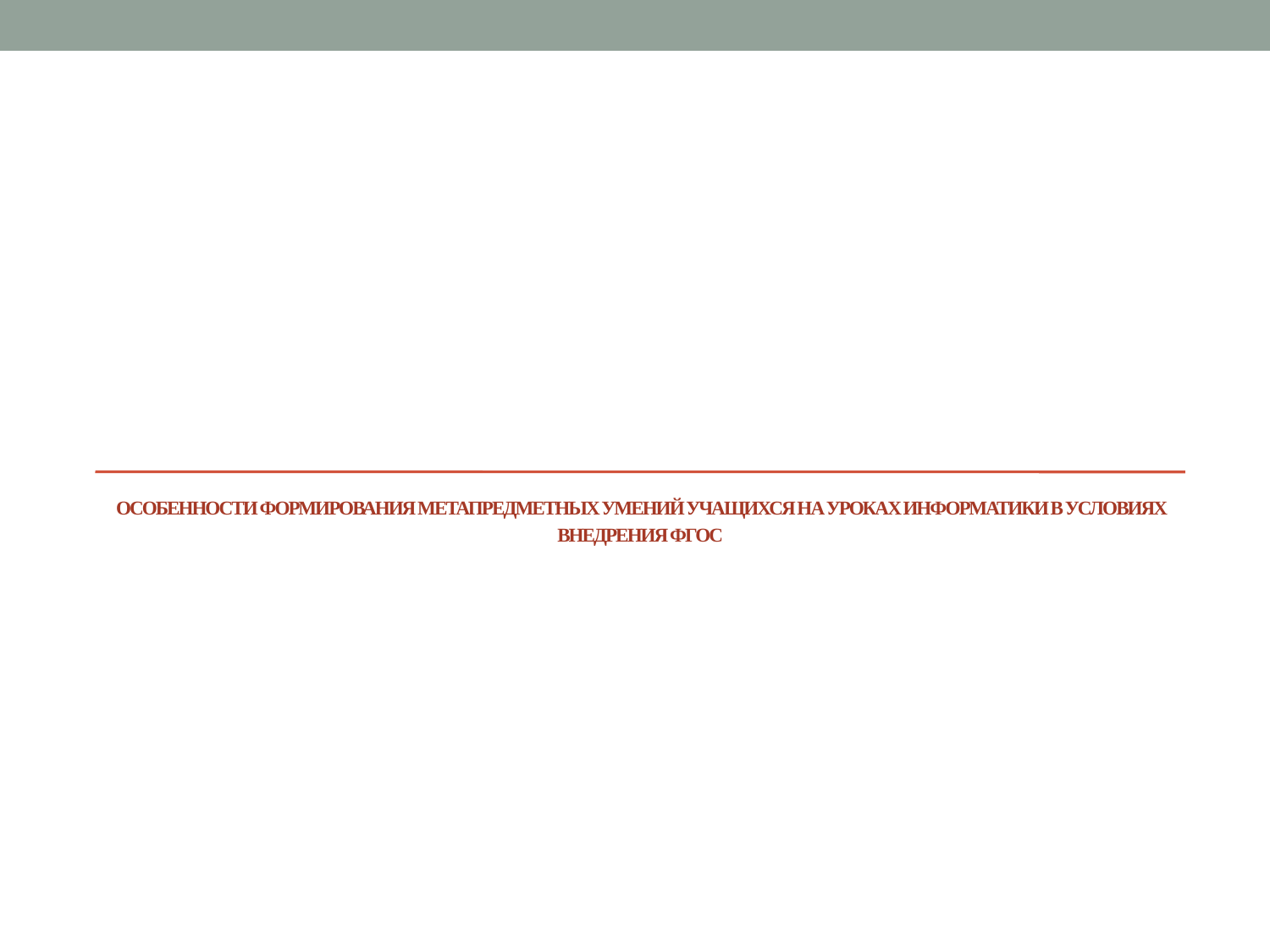

# Особенности формирования метапредметных умений учащихся на уроках информатики в условиях внедрения ФГОС